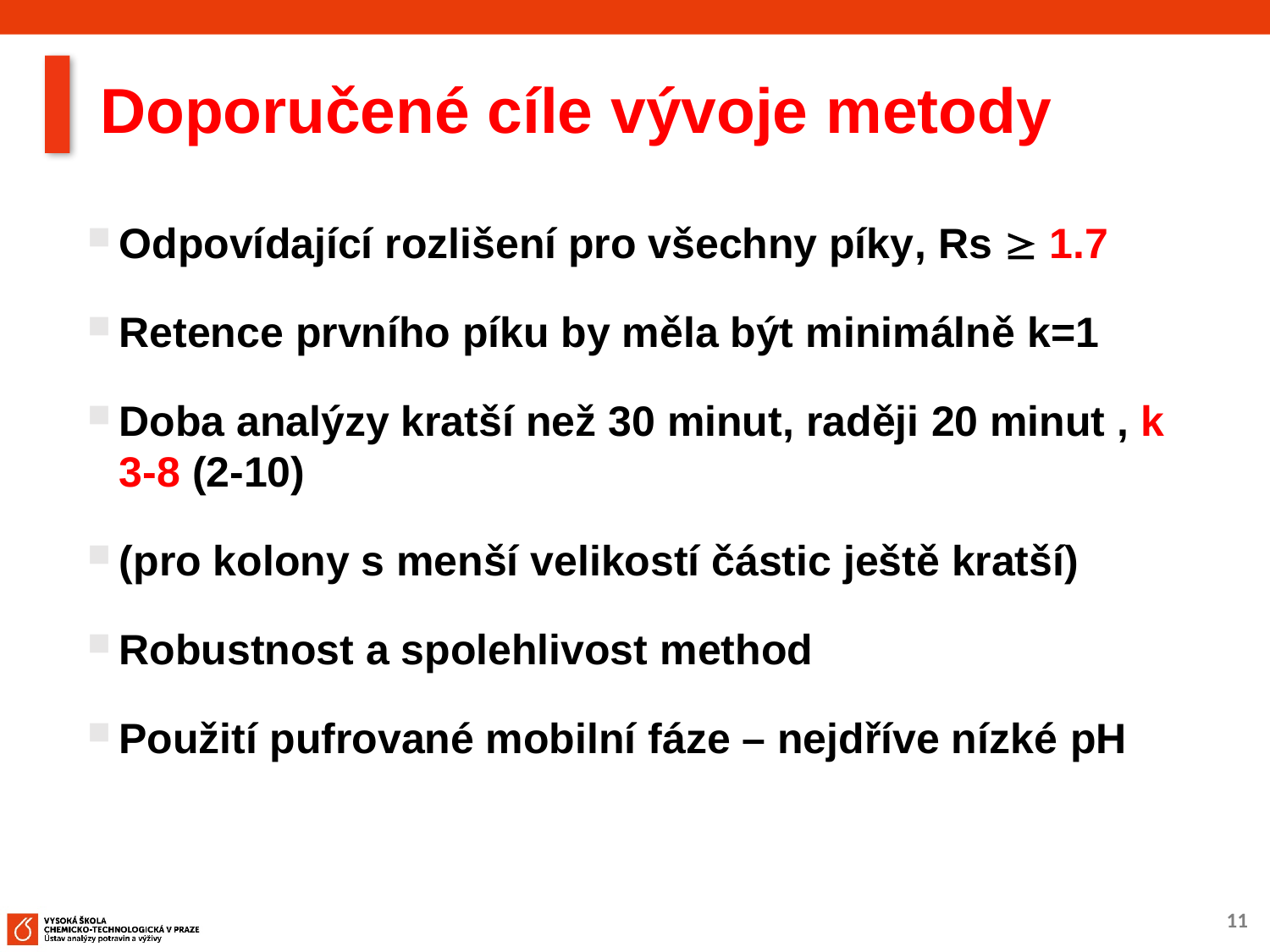

# Doporučené cíle vývoje metody
Odpovídající rozlišení pro všechny píky, Rs ≥ 1.7
Retence prvního píku by měla být minimálně k=1
Doba analýzy kratší než 30 minut, raději 20 minut , k 3-8 (2-10)
(pro kolony s menší velikostí částic ještě kratší)
Robustnost a spolehlivost method
Použití pufrované mobilní fáze – nejdříve nízké pH